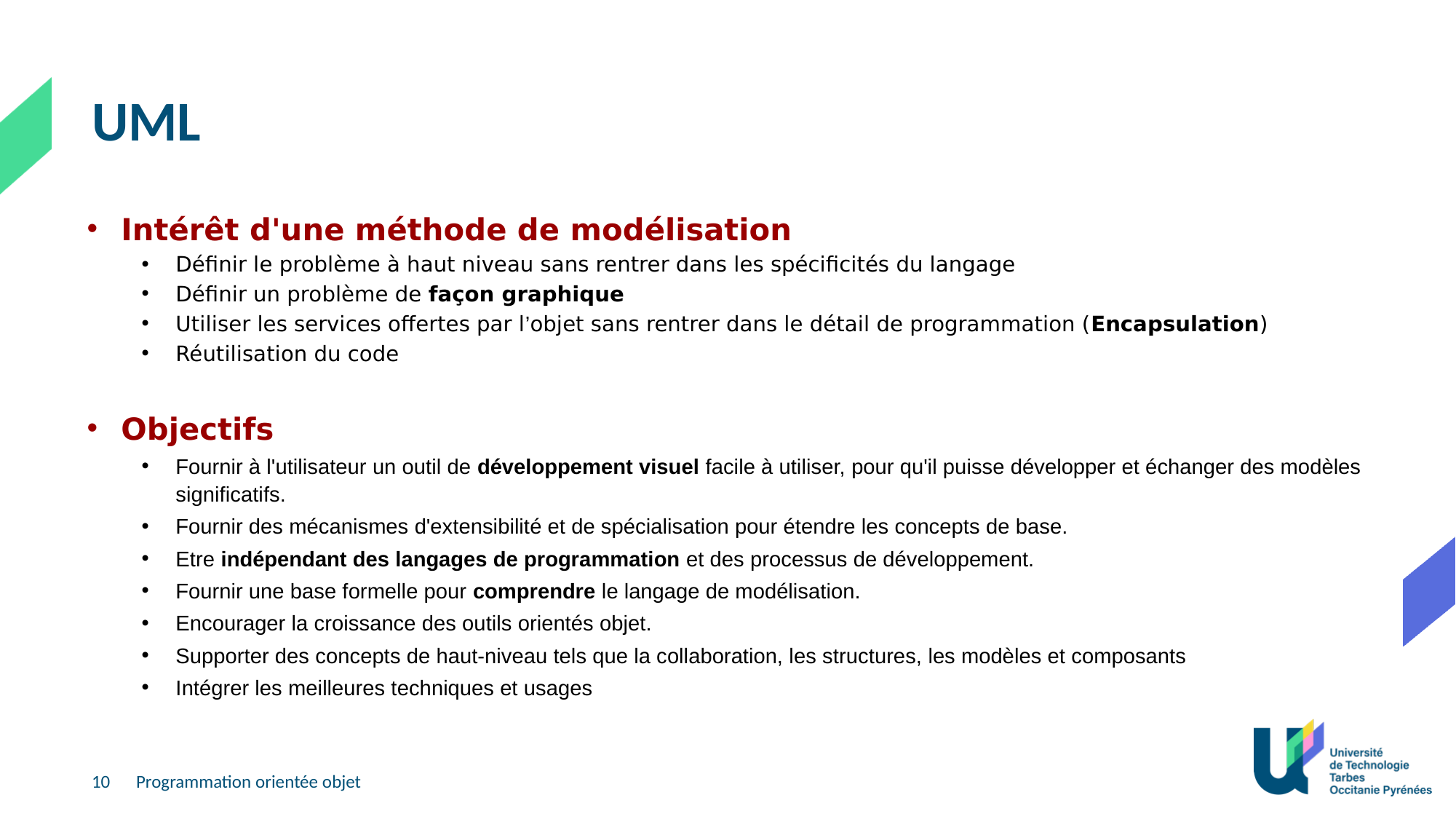

# UML
Intérêt d'une méthode de modélisation
Définir le problème à haut niveau sans rentrer dans les spécificités du langage
Définir un problème de façon graphique
Utiliser les services offertes par l’objet sans rentrer dans le détail de programmation (Encapsulation)
Réutilisation du code

Objectifs
Fournir à l'utilisateur un outil de développement visuel facile à utiliser, pour qu'il puisse développer et échanger des modèles significatifs.
Fournir des mécanismes d'extensibilité et de spécialisation pour étendre les concepts de base.
Etre indépendant des langages de programmation et des processus de développement.
Fournir une base formelle pour comprendre le langage de modélisation.
Encourager la croissance des outils orientés objet.
Supporter des concepts de haut-niveau tels que la collaboration, les structures, les modèles et composants
Intégrer les meilleures techniques et usages

10
Programmation orientée objet